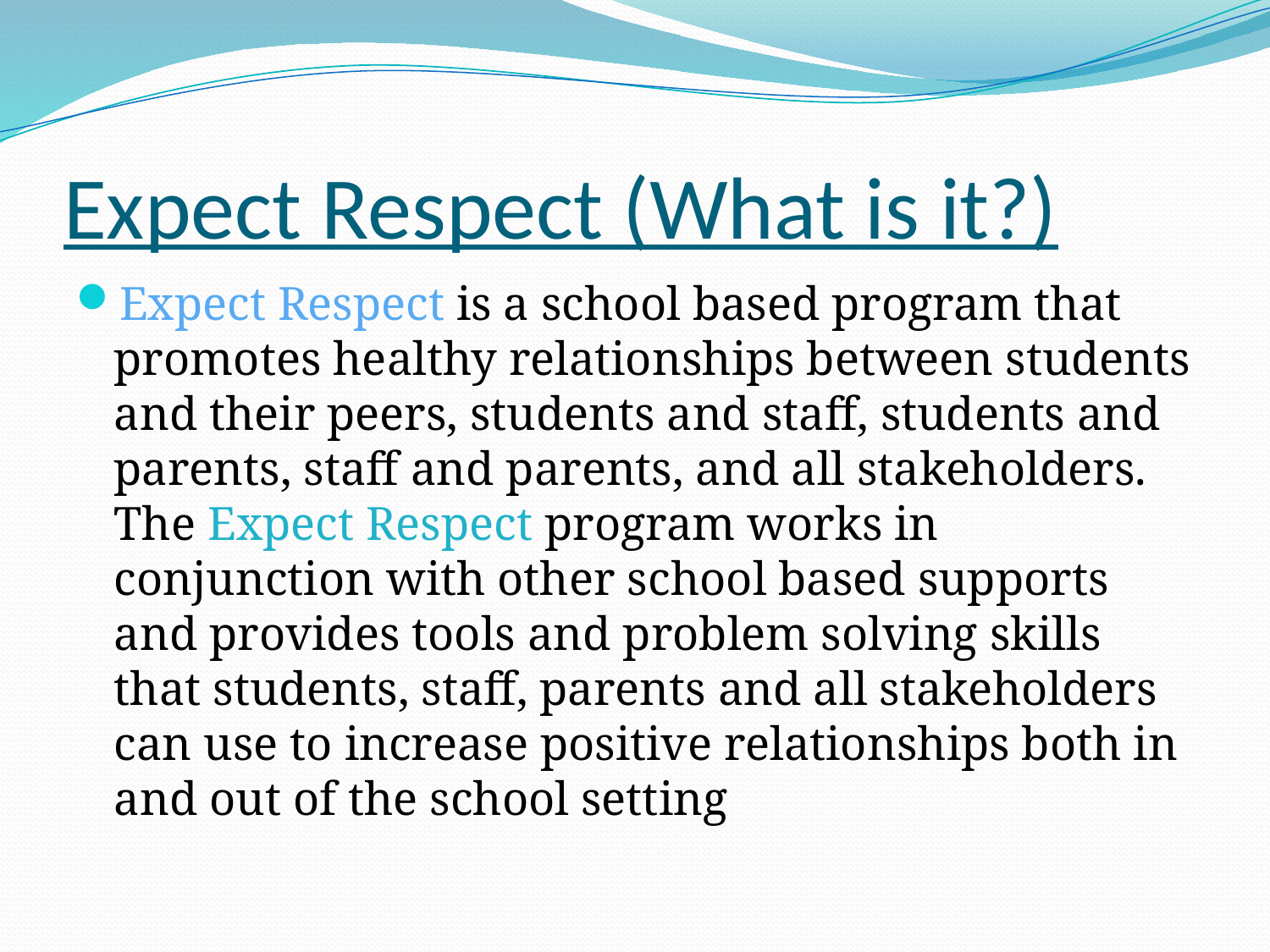

# Expect Respect (What is it?)
Expect Respect is a school based program that promotes healthy relationships between students and their peers, students and staff, students and parents, staff and parents, and all stakeholders. The Expect Respect program works in conjunction with other school based supports and provides tools and problem solving skills that students, staff, parents and all stakeholders can use to increase positive relationships both in and out of the school setting